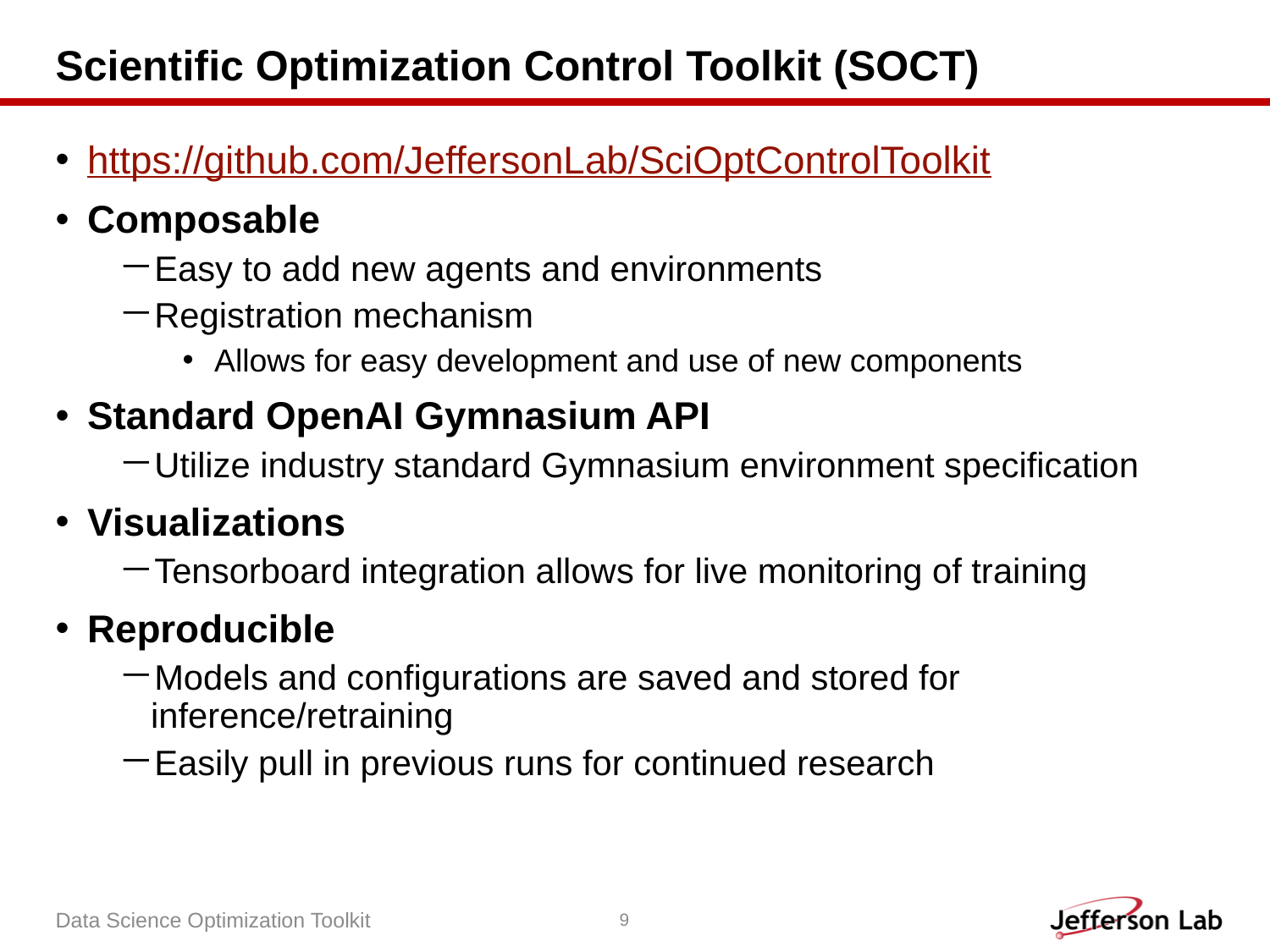

# Scientific Optimization Control Toolkit (SOCT)
https://github.com/JeffersonLab/SciOptControlToolkit
Composable
Easy to add new agents and environments
Registration mechanism
Allows for easy development and use of new components
Standard OpenAI Gymnasium API
Utilize industry standard Gymnasium environment specification
Visualizations
Tensorboard integration allows for live monitoring of training
Reproducible
Models and configurations are saved and stored for inference/retraining
Easily pull in previous runs for continued research
Data Science Optimization Toolkit
9